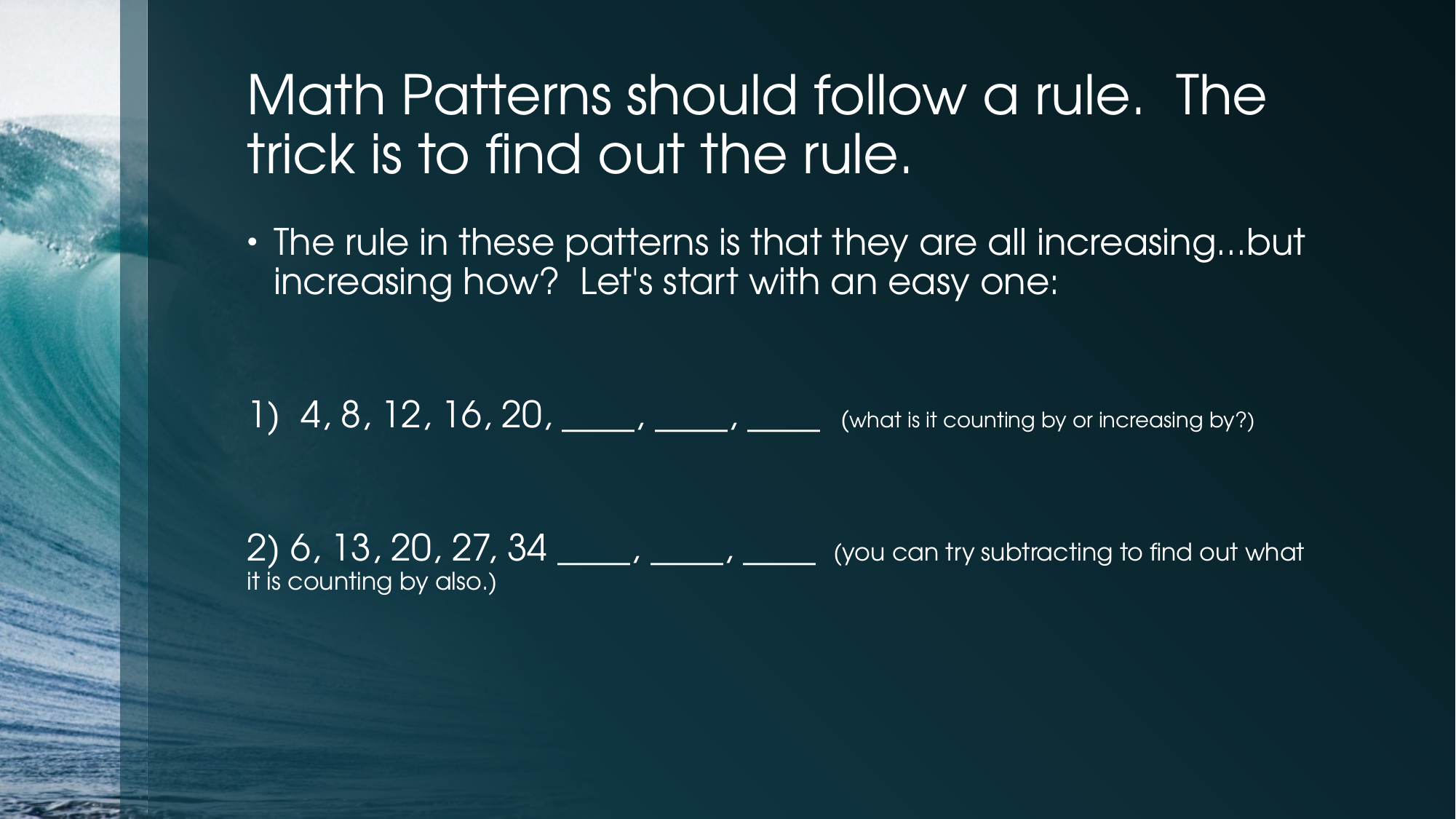

# Math Patterns should follow a rule.  The trick is to find out the rule.
The rule in these patterns is that they are all increasing...but increasing how?  Let's start with an easy one:

1)  4, 8, 12, 16, 20, ____, ____, ____  (what is it counting by or increasing by?)

2) 6, 13, 20, 27, 34 ____, ____, ____  (you can try subtracting to find out what it is counting by also.)